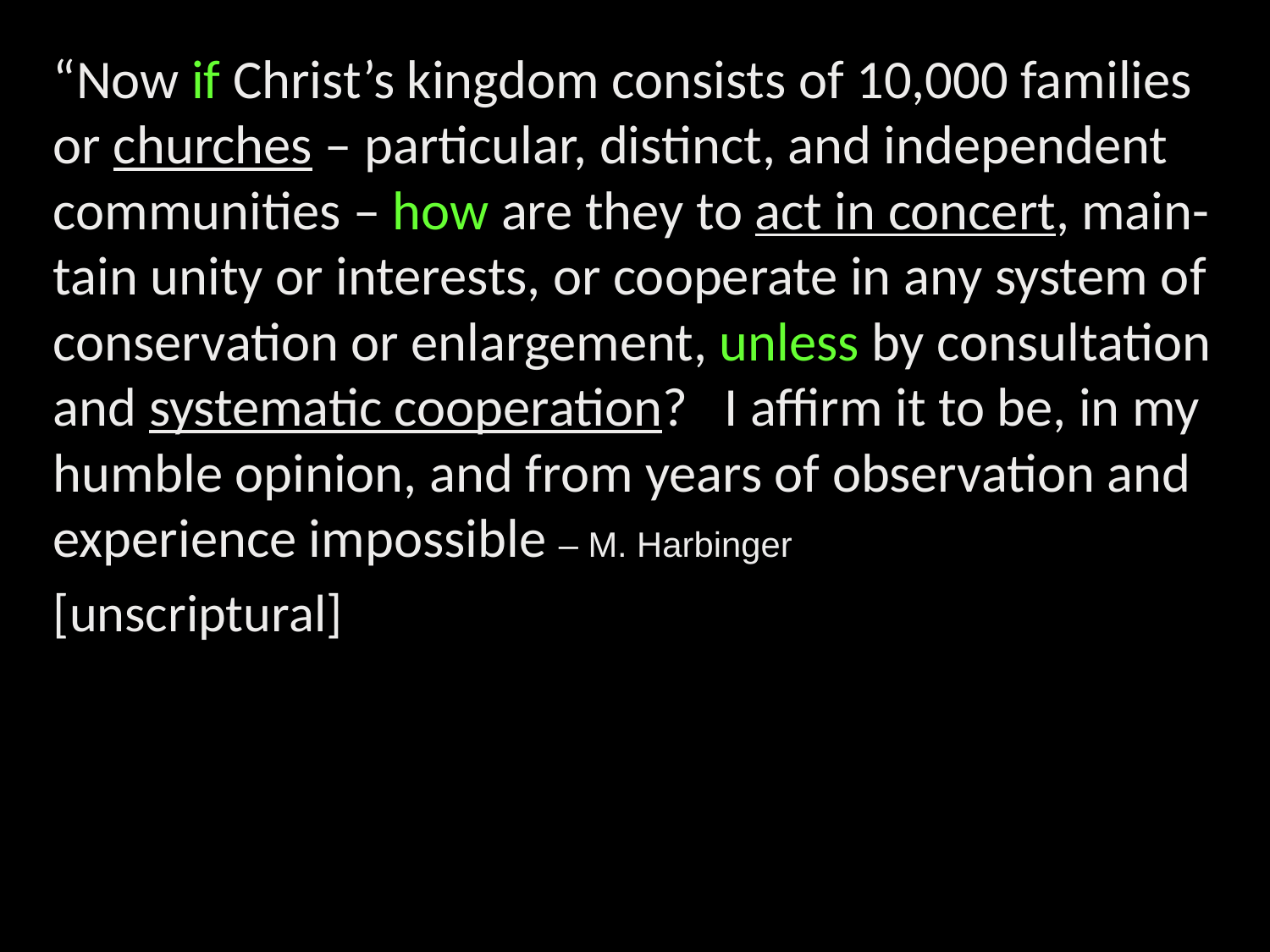

“Now if Christ’s kingdom consists of 10,000 families or churches – particular, distinct, and independent communities – how are they to act in concert, main-tain unity or interests, or cooperate in any system of conservation or enlargement, unless by consultation and systematic cooperation?   I affirm it to be, in my humble opinion, and from years of observation and experience impossible – M. Harbinger
[unscriptural]